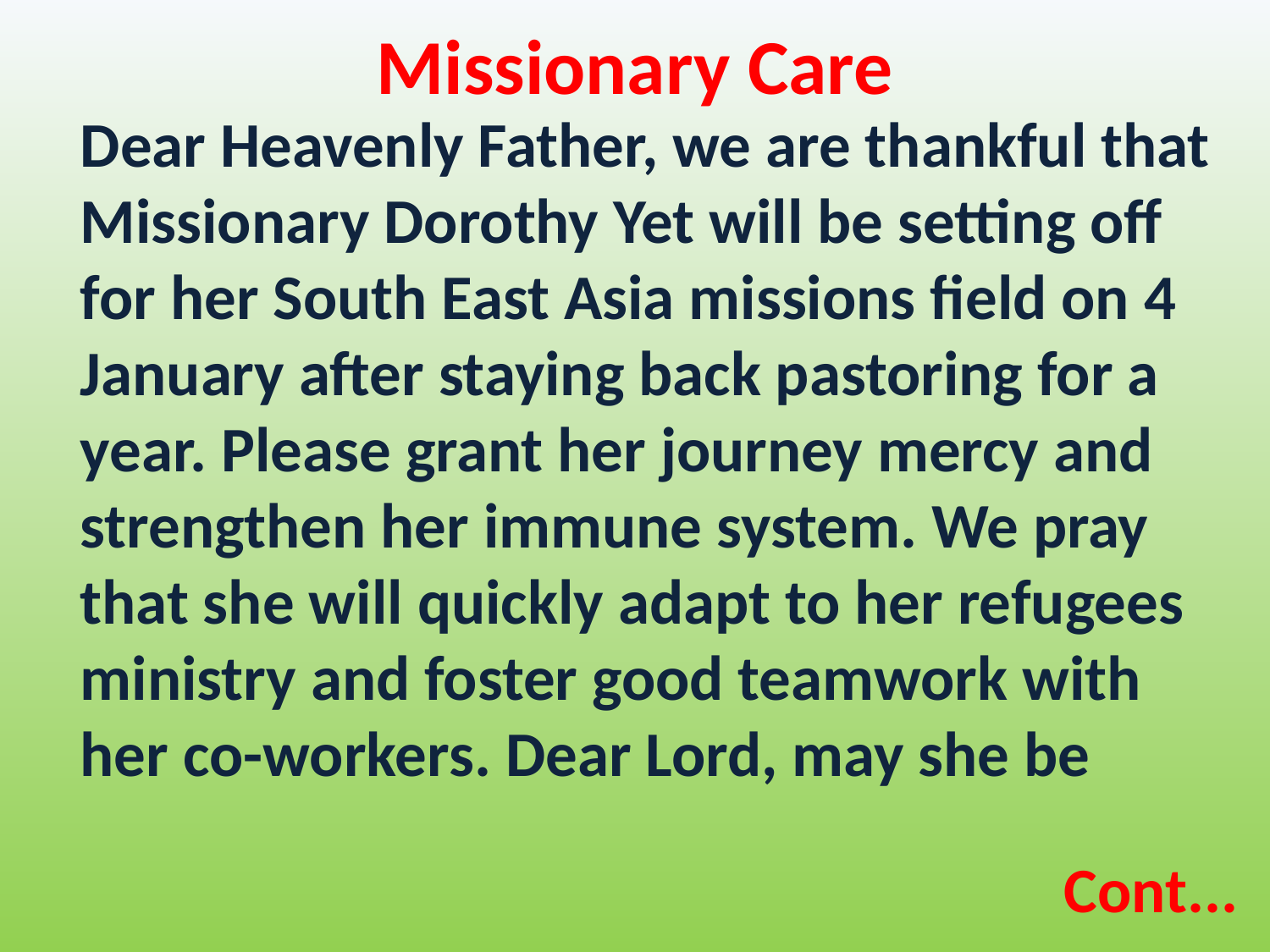

Missionary Care
Dear Heavenly Father, we are thankful that Missionary Dorothy Yet will be setting off for her South East Asia missions field on 4 January after staying back pastoring for a year. Please grant her journey mercy and strengthen her immune system. We pray that she will quickly adapt to her refugees ministry and foster good teamwork with her co-workers. Dear Lord, may she be
Cont...